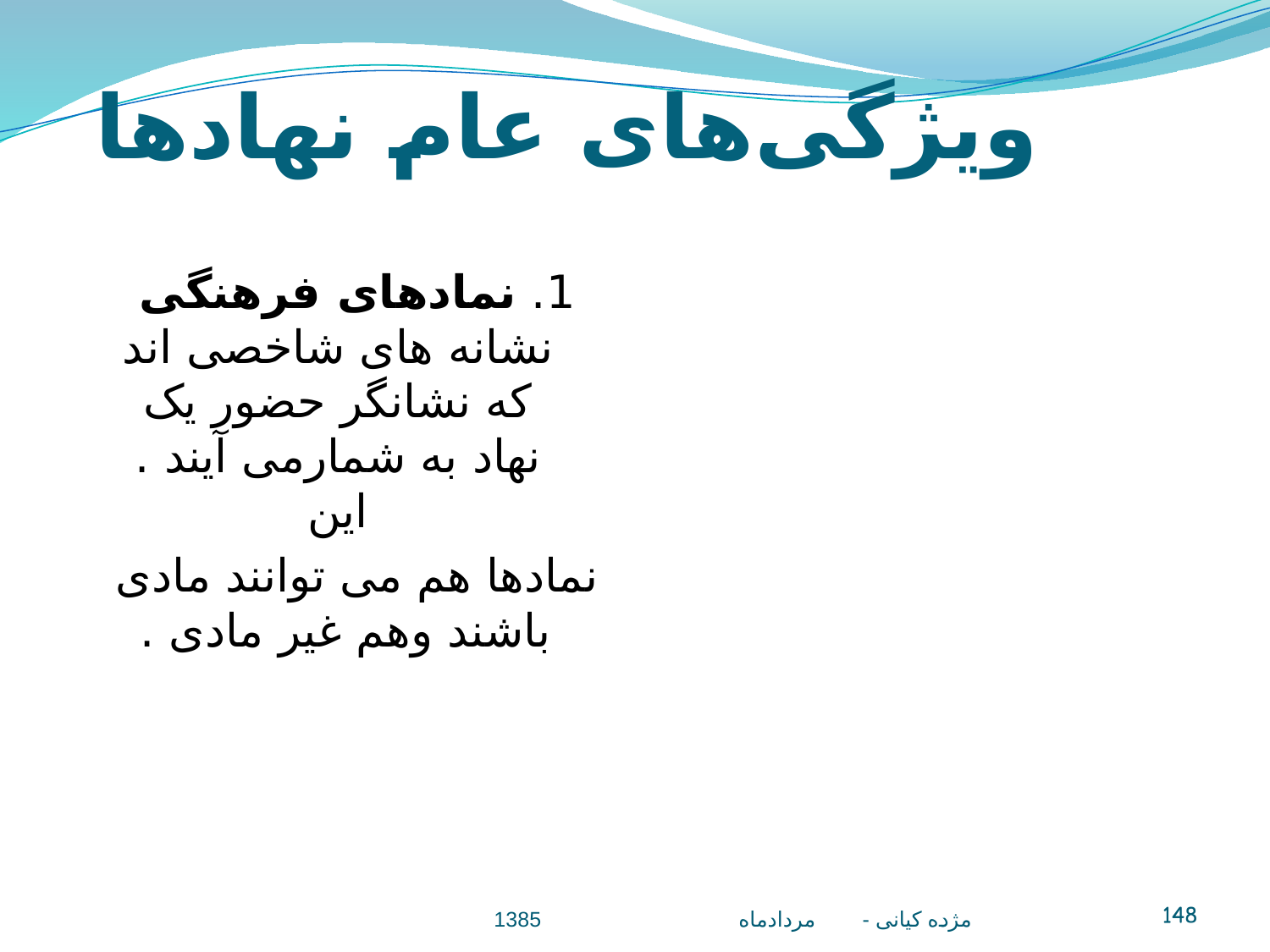

# ويژگی‌های عام نهادها

1. نمادهای فرهنگی نشانه های شاخصی اند که نشانگر حضور يک نهاد به شمارمی آيند . اين
نمادها هم می توانند مادی باشند وهم غير مادی .

مژده کيانی - مردادماه 1385
148